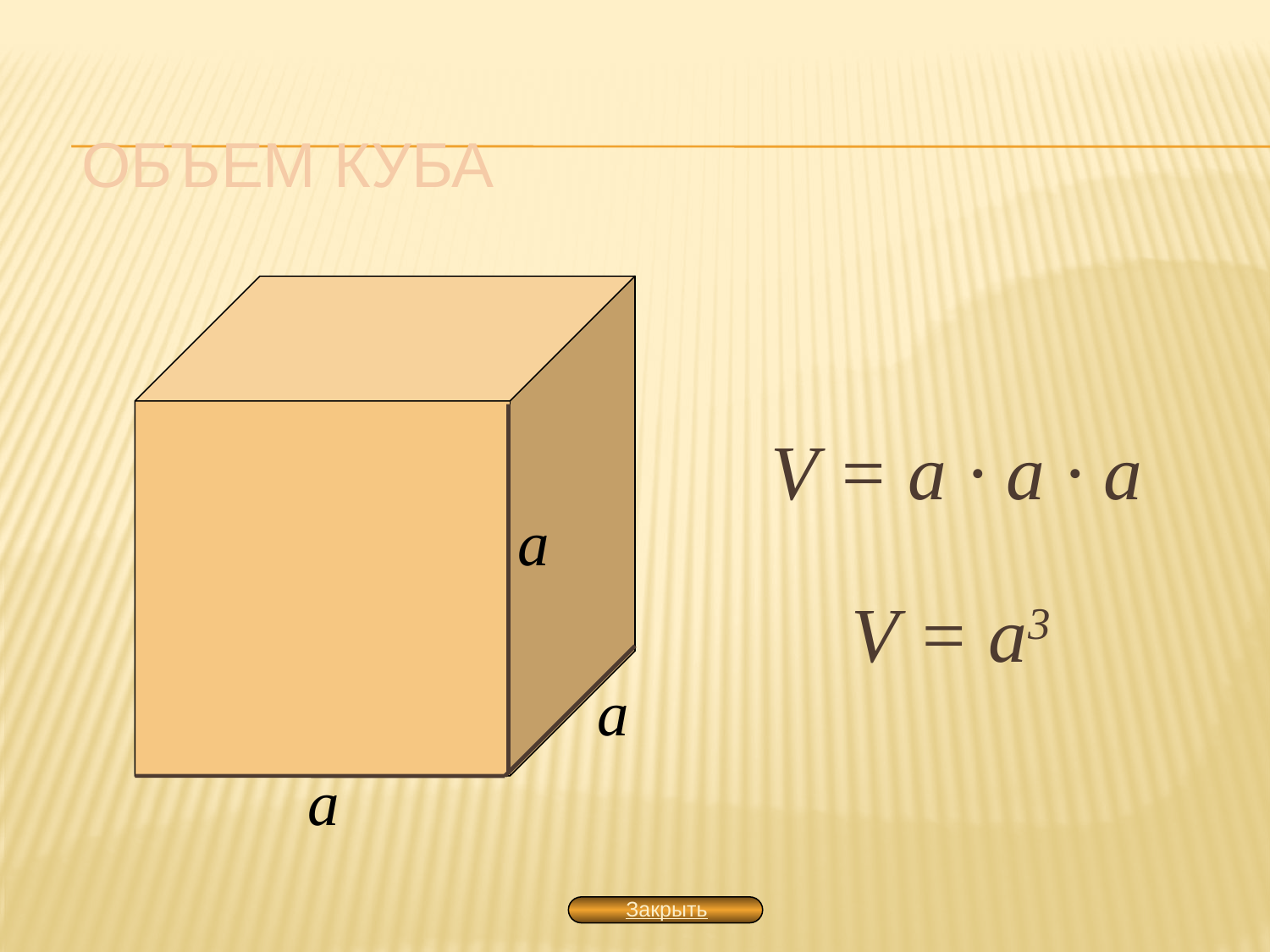

# Объем куба

V = a · а · а
а
V = a3

а
а

Закрыть